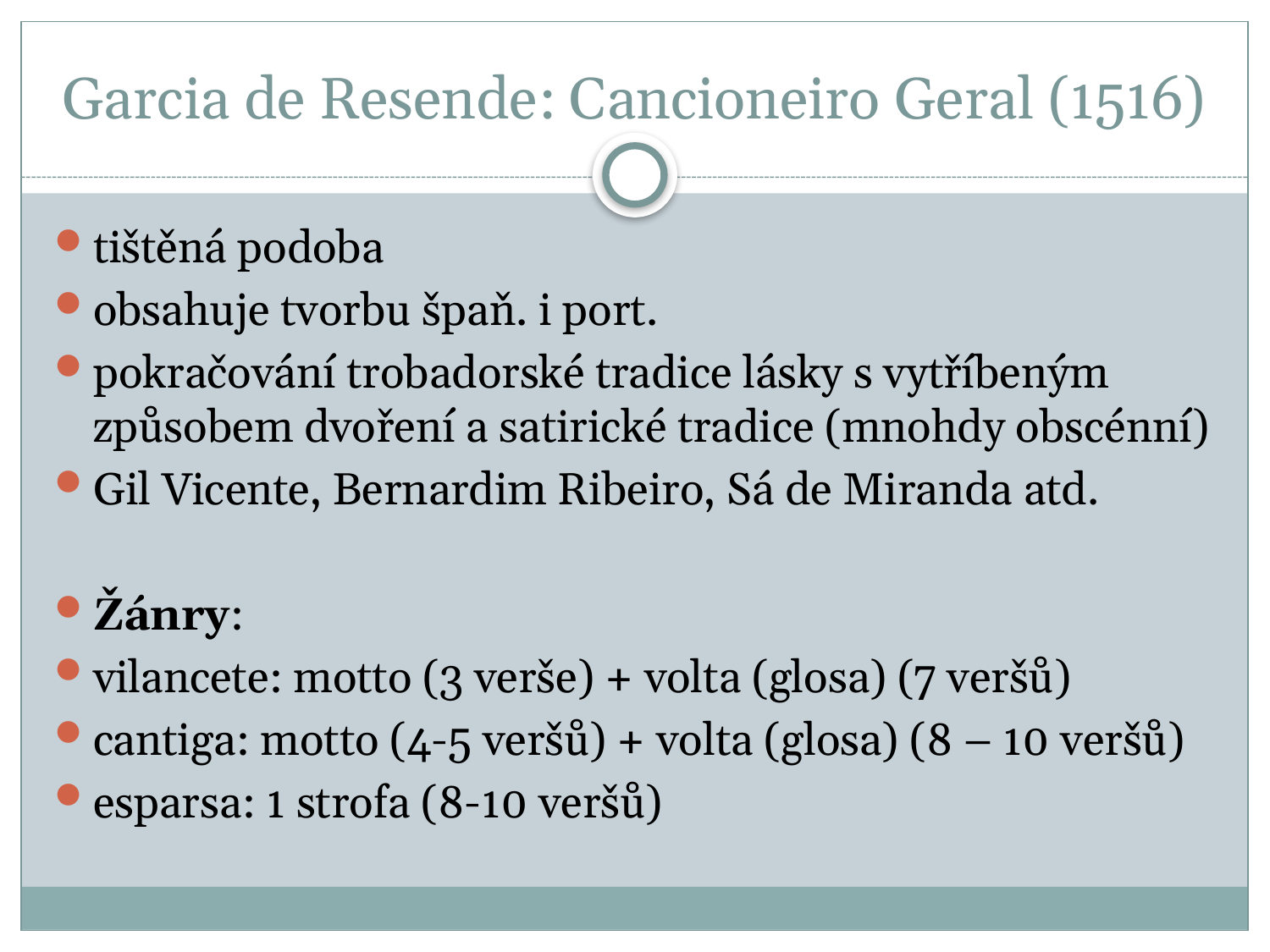

# Garcia de Resende: Cancioneiro Geral (1516)
tištěná podoba
obsahuje tvorbu špaň. i port.
pokračování trobadorské tradice lásky s vytříbeným způsobem dvoření a satirické tradice (mnohdy obscénní)
Gil Vicente, Bernardim Ribeiro, Sá de Miranda atd.

Žánry:
vilancete: motto (3 verše) + volta (glosa) (7 veršů)
cantiga: motto (4-5 veršů) + volta (glosa) (8 – 10 veršů)
esparsa: 1 strofa (8-10 veršů)